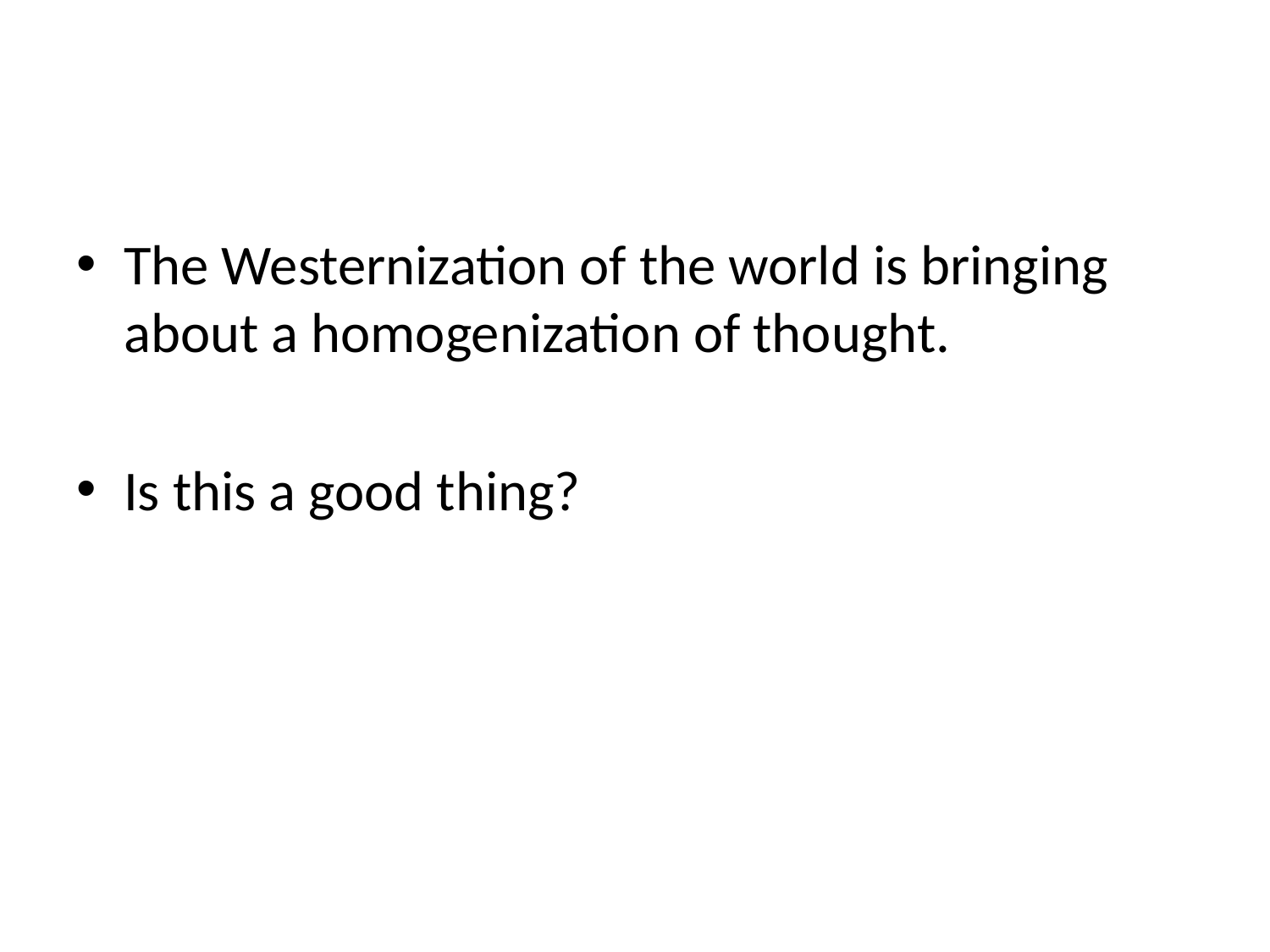

#
The Westernization of the world is bringing about a homogenization of thought.

Is this a good thing?